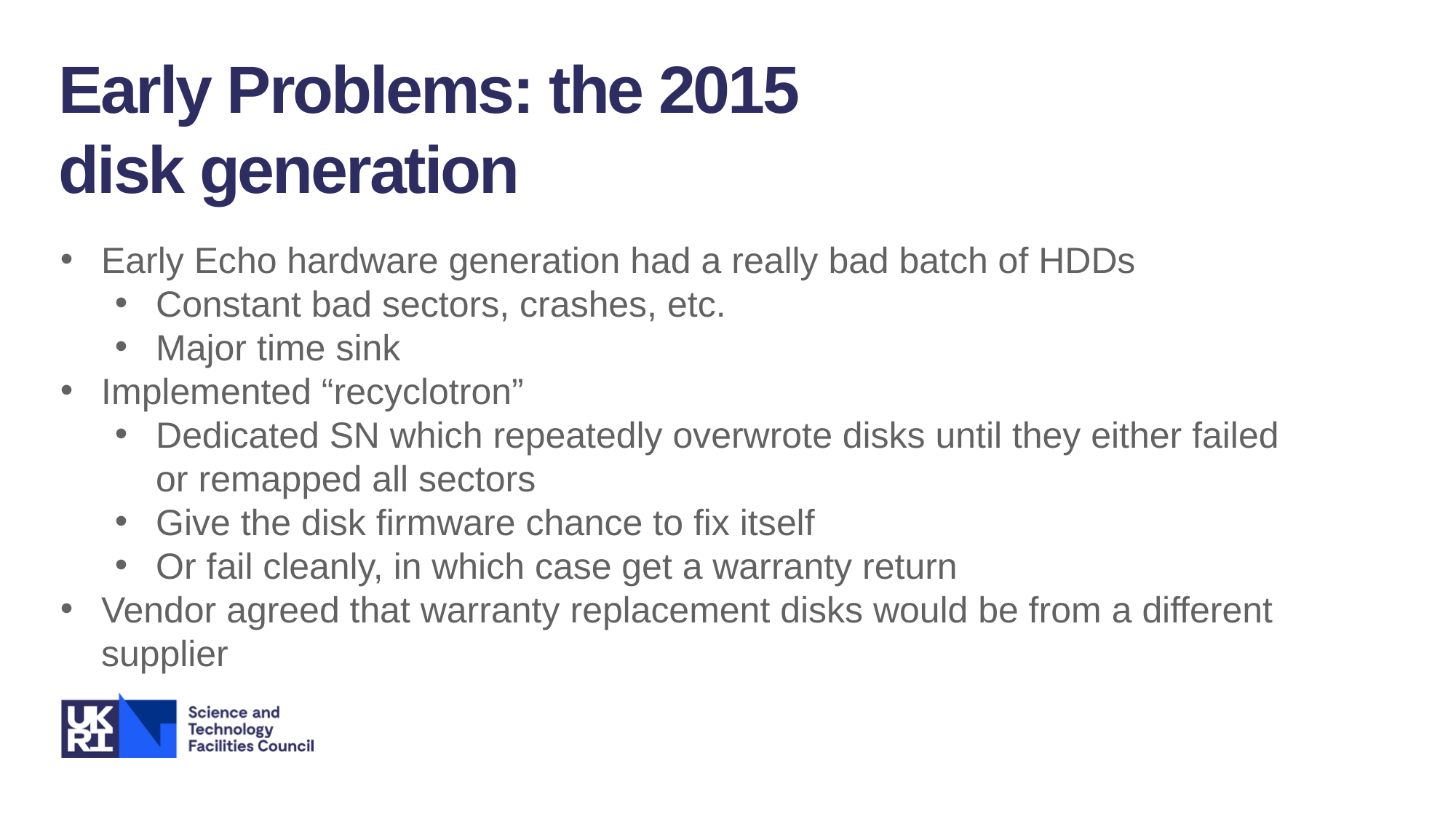

Early Problems: the 2015 disk generation
Early Echo hardware generation had a really bad batch of HDDs
Constant bad sectors, crashes, etc.
Major time sink
Implemented “recyclotron”
Dedicated SN which repeatedly overwrote disks until they either failed or remapped all sectors
Give the disk firmware chance to fix itself
Or fail cleanly, in which case get a warranty return
Vendor agreed that warranty replacement disks would be from a different supplier